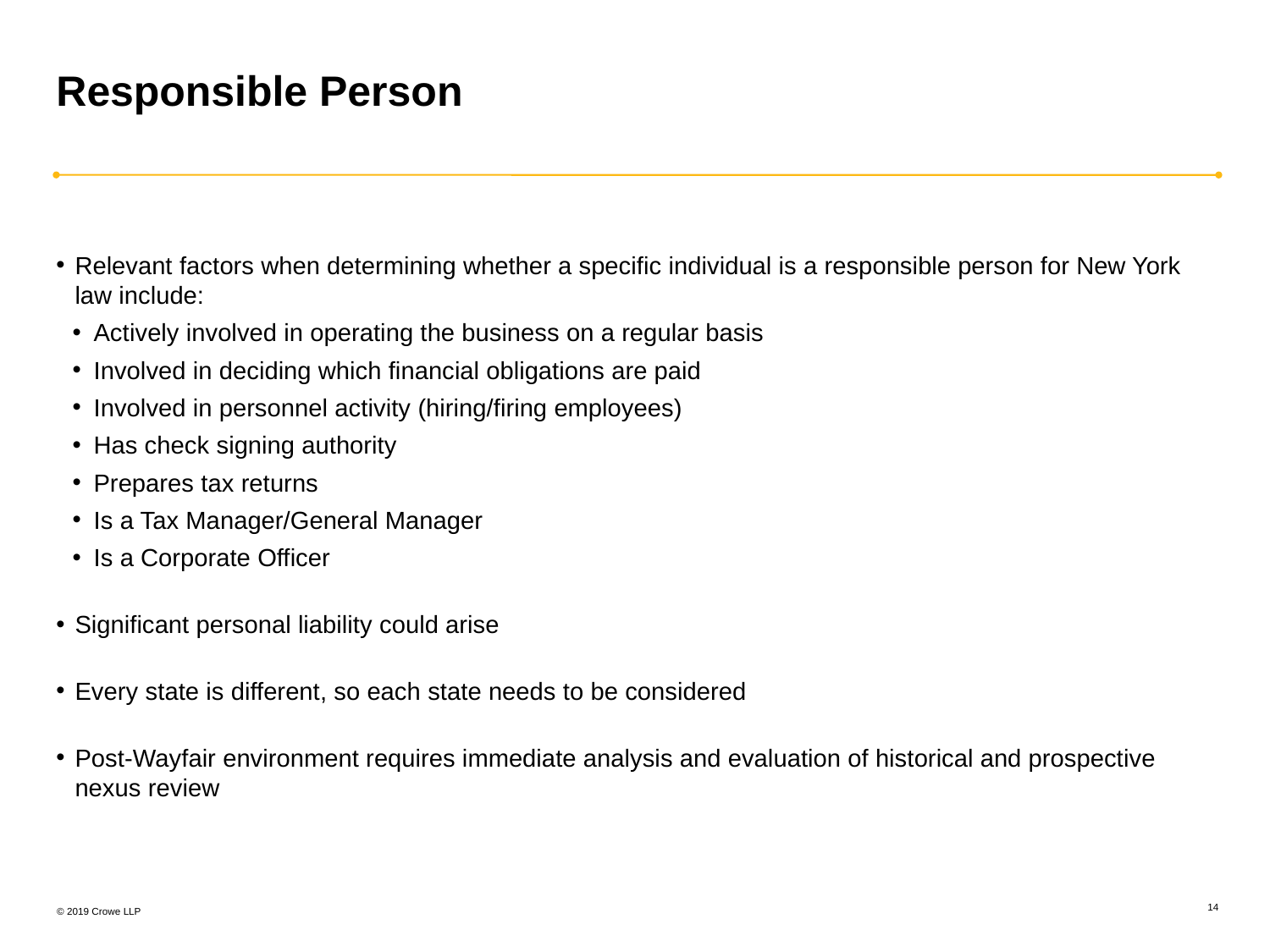

# Responsible Person
Relevant factors when determining whether a specific individual is a responsible person for New York law include:
Actively involved in operating the business on a regular basis
Involved in deciding which financial obligations are paid
Involved in personnel activity (hiring/firing employees)
Has check signing authority
Prepares tax returns
Is a Tax Manager/General Manager
Is a Corporate Officer

Significant personal liability could arise

Every state is different, so each state needs to be considered

Post-Wayfair environment requires immediate analysis and evaluation of historical and prospective nexus review